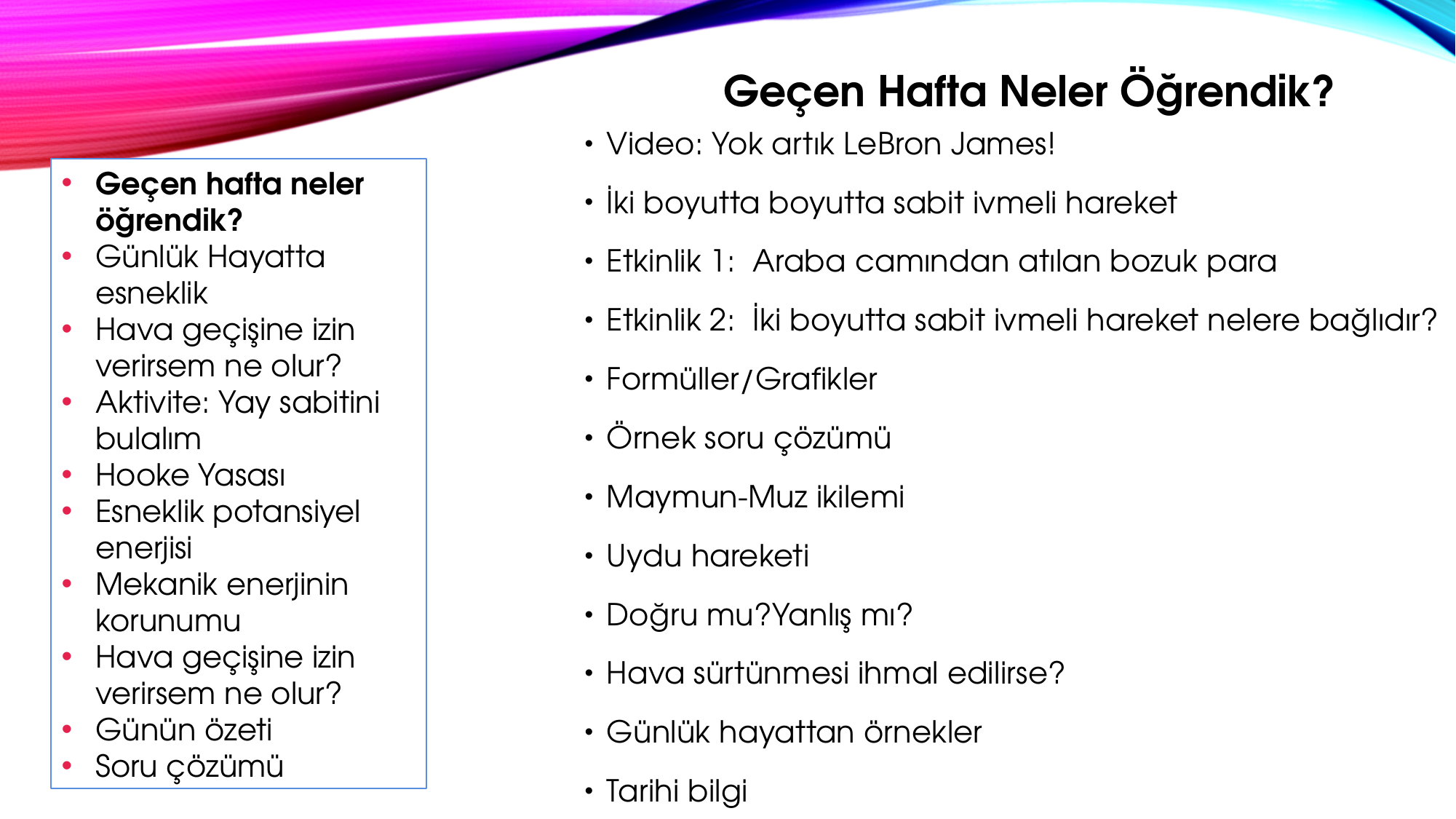

Geçen Hafta Neler Öğrendik?
Video: Yok artık LeBron James!
İki boyutta boyutta sabit ivmeli hareket
Etkinlik 1:  Araba camından atılan bozuk para
Etkinlik 2:  İki boyutta sabit ivmeli hareket nelere bağlıdır?
Formüller/Grafikler
Örnek soru çözümü
Maymun-Muz ikilemi
Uydu hareketi
Doğru mu?Yanlış mı?
Hava sürtünmesi ihmal edilirse?
Günlük hayattan örnekler
Tarihi bilgi
Geçen hafta neler öğrendik?
Günlük Hayatta esneklik
Hava geçişine izin verirsem ne olur?
Aktivite: Yay sabitini bulalım
Hooke Yasası
Esneklik potansiyel enerjisi
Mekanik enerjinin korunumu
Hava geçişine izin verirsem ne olur?
Günün özeti
Soru çözümü